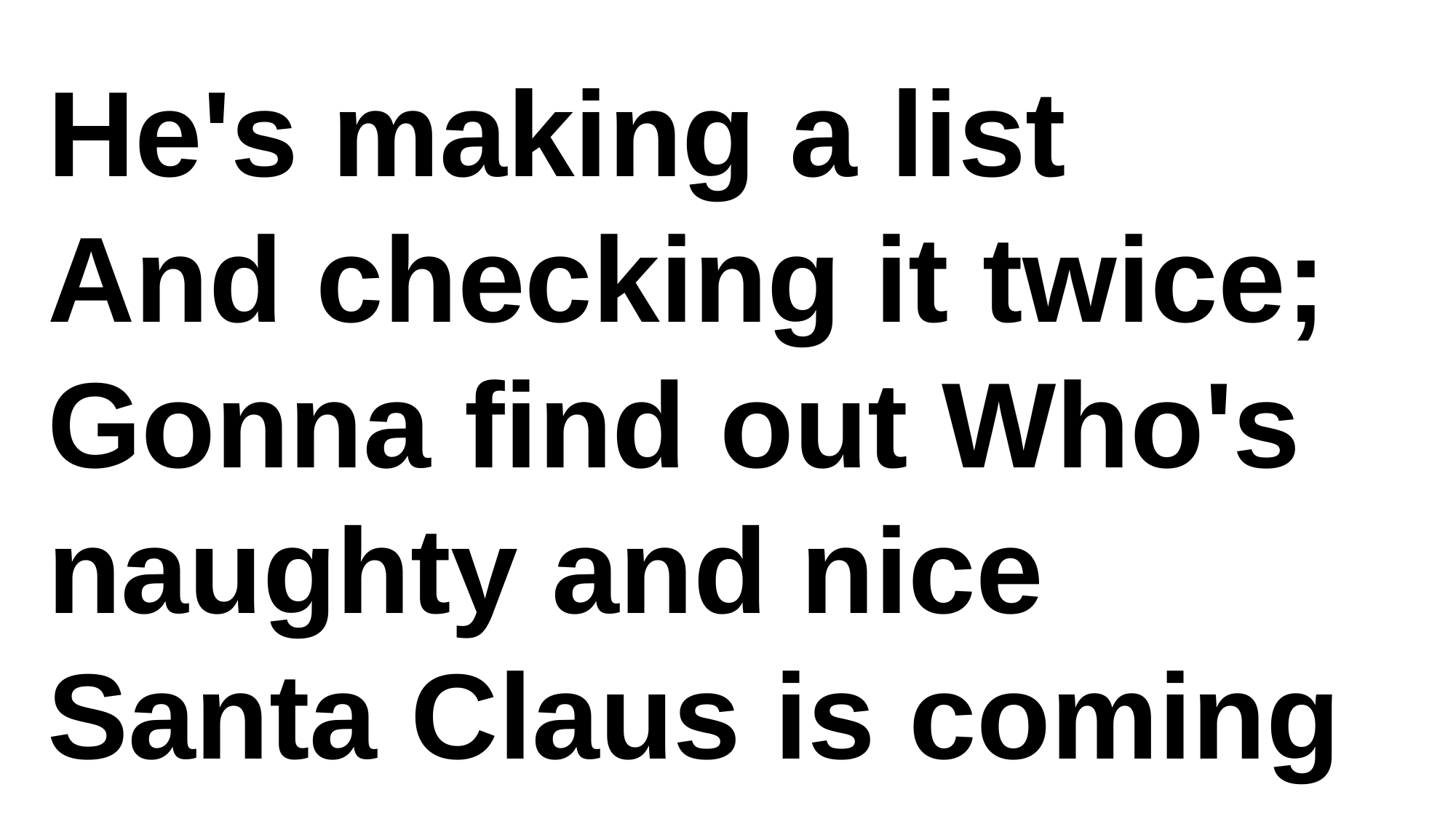

He's making a list
And checking it twice;
Gonna find out Who's naughty and nice
Santa Claus is coming to town